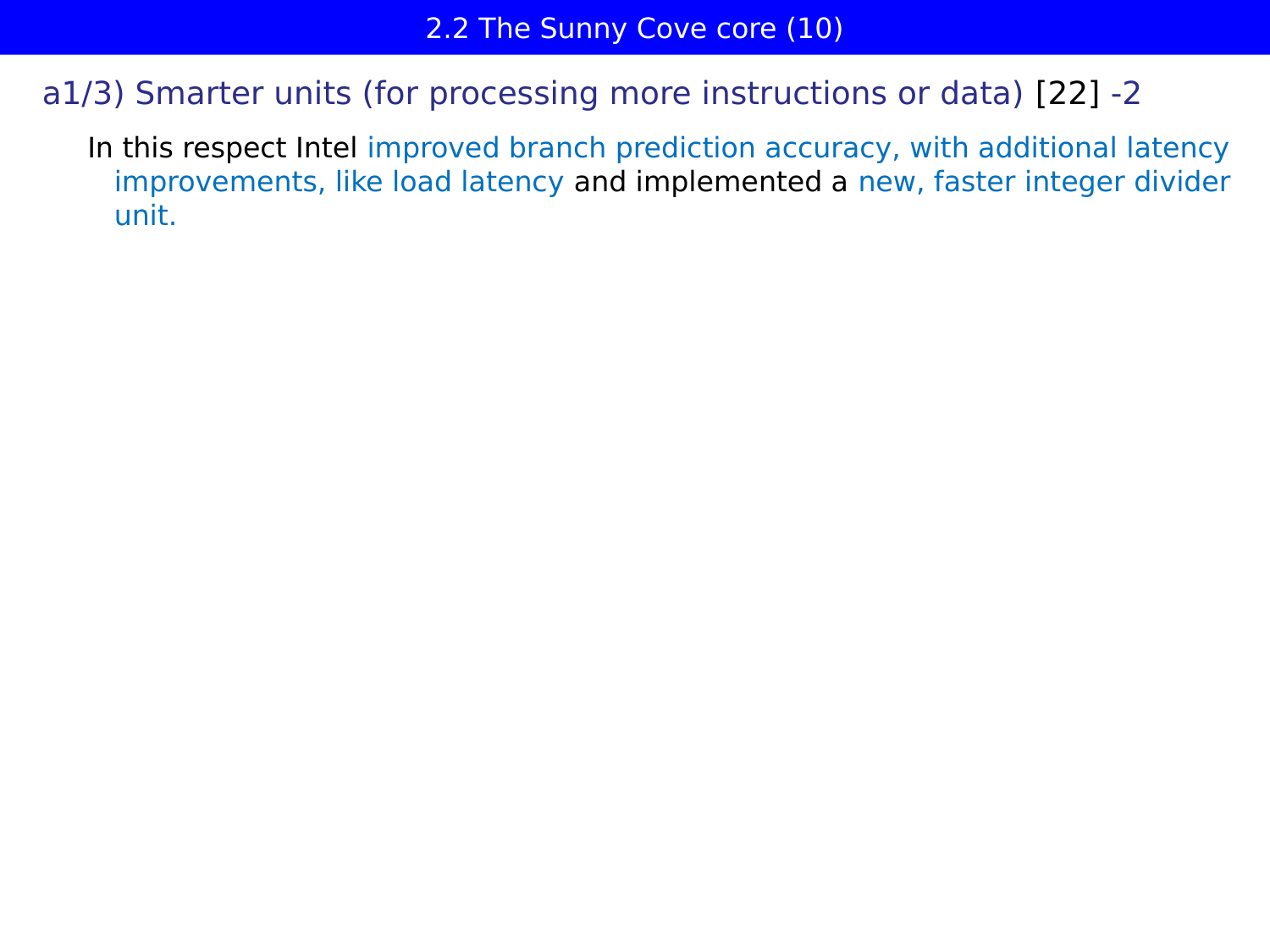

# 2.2 The Sunny Cove core (10)
a1/3) Smarter units (for processing more instructions or data) [22] -2
In this respect Intel improved branch prediction accuracy, with additional latency
   improvements, like load latency and implemented a new, faster integer divider
   unit.